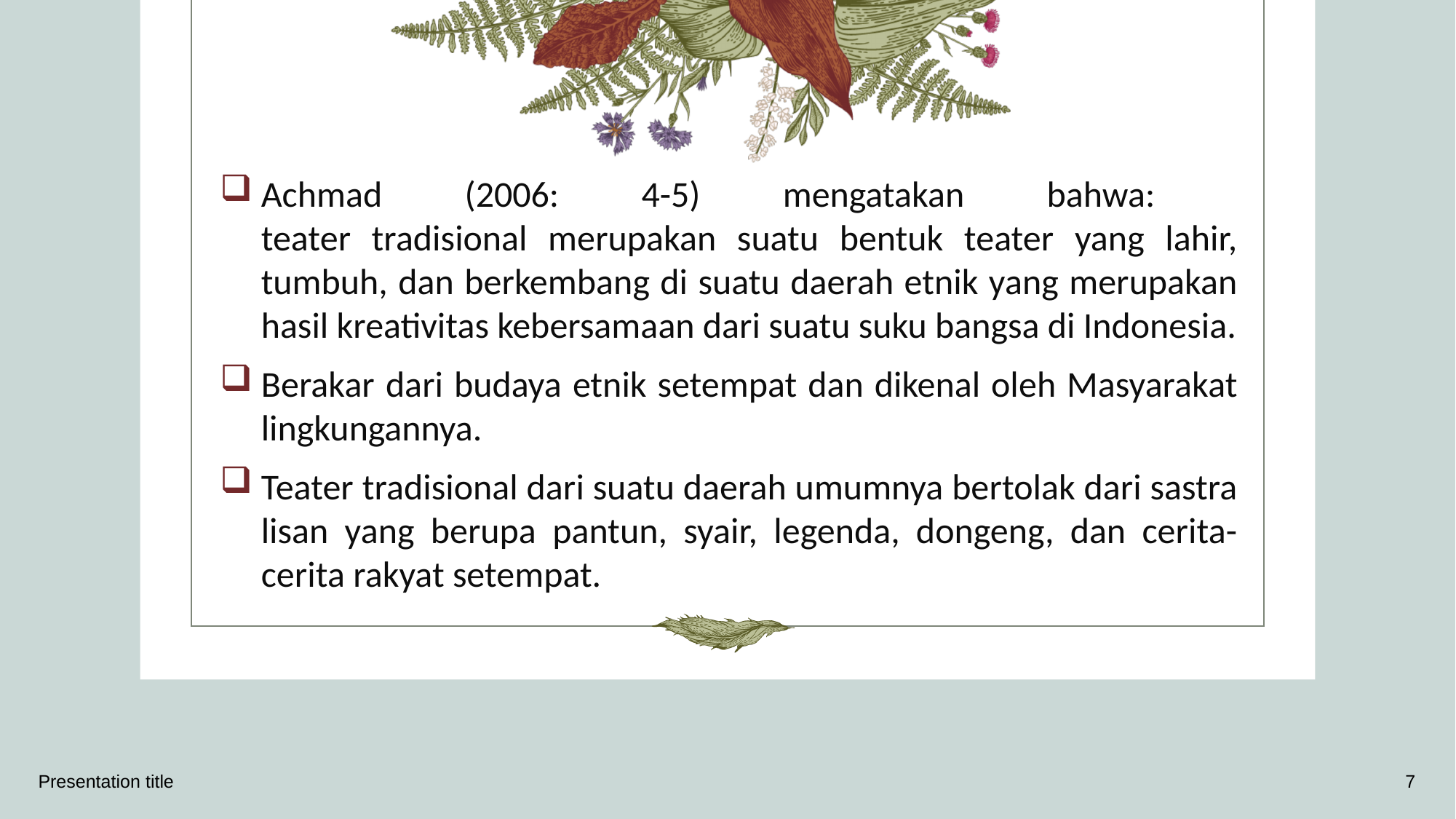

Achmad (2006: 4-5) mengatakan bahwa:
teater tradisional merupakan suatu bentuk teater yang lahir, tumbuh, dan berkembang di suatu daerah etnik yang merupakan hasil kreativitas kebersamaan dari suatu suku bangsa di Indonesia.
Berakar dari budaya etnik setempat dan dikenal oleh Masyarakat lingkungannya.
Teater tradisional dari suatu daerah umumnya bertolak dari sastra lisan yang berupa pantun, syair, legenda, dongeng, dan cerita-cerita rakyat setempat.

Presentation title
7